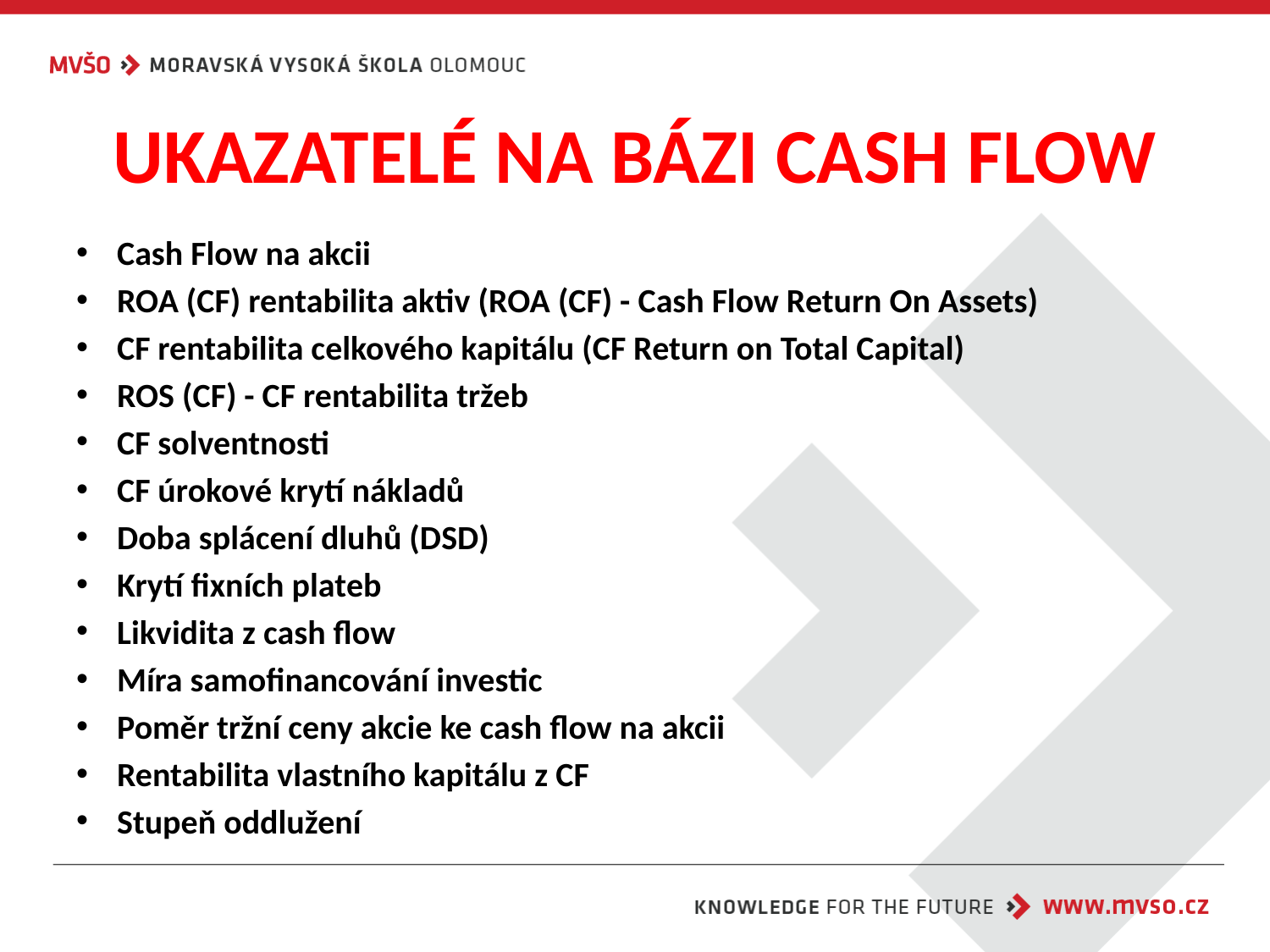

# UKAZATELÉ NA BÁZI CASH FLOW
Cash Flow na akcii
ROA (CF) rentabilita aktiv (ROA (CF) - Cash Flow Return On Assets)
CF rentabilita celkového kapitálu (CF Return on Total Capital)
ROS (CF) - CF rentabilita tržeb
CF solventnosti
CF úrokové krytí nákladů
Doba splácení dluhů (DSD)
Krytí fixních plateb
Likvidita z cash flow
Míra samofinancování investic
Poměr tržní ceny akcie ke cash flow na akcii
Rentabilita vlastního kapitálu z CF
Stupeň oddlužení